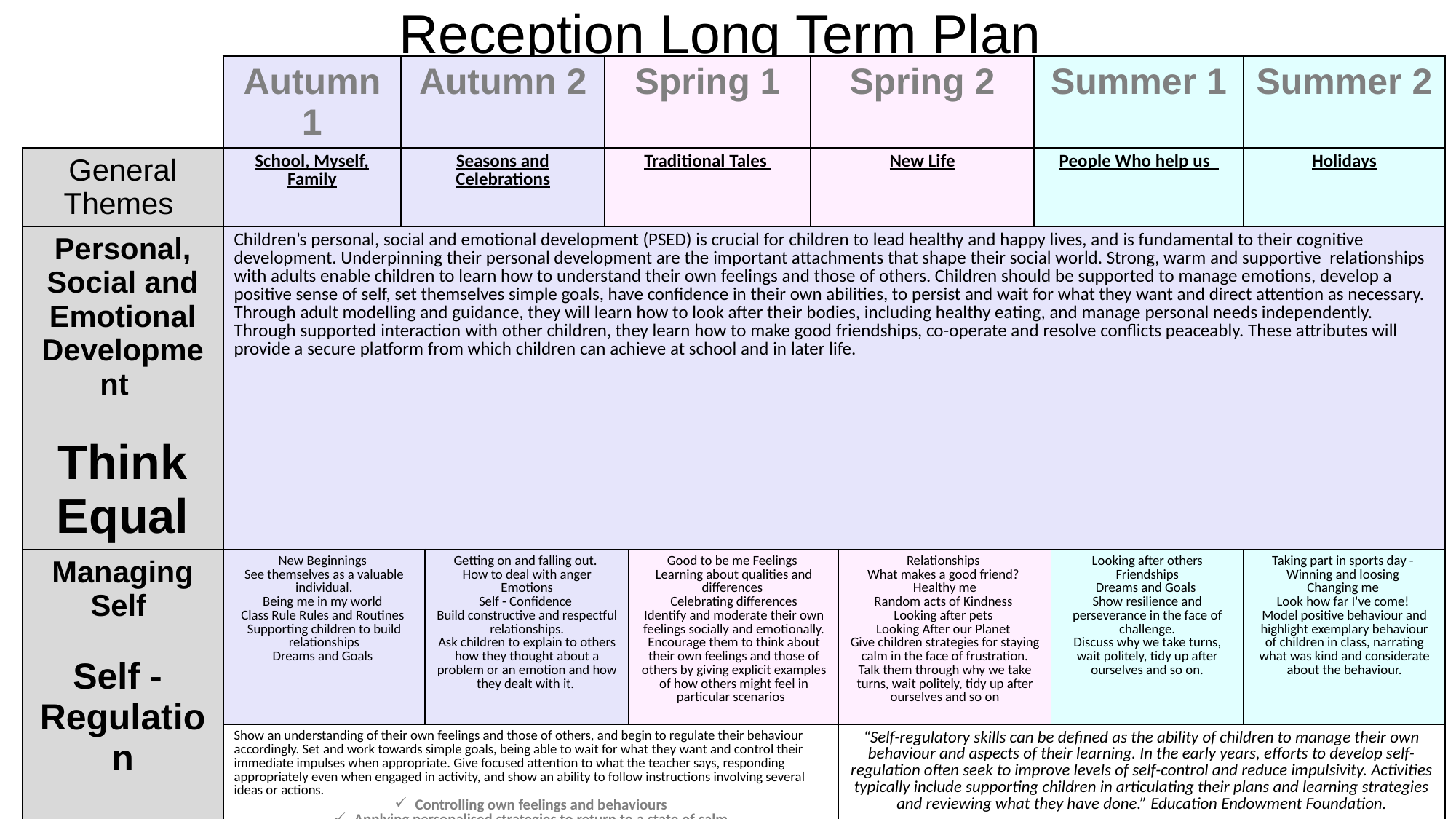

Reception Long Term Plan
|  | Autumn 1 | Autumn 2 |  | Spring 1 |  | Spring 2 |  | Summer 1 |  | Summer 2 |
| --- | --- | --- | --- | --- | --- | --- | --- | --- | --- | --- |
| General Themes | School, Myself, Family | Seasons and Celebrations |  | Traditional Tales |  | New Life |  | People Who help us |  | Holidays |
| Personal, Social and Emotional Development Think Equal | Children’s personal, social and emotional development (PSED) is crucial for children to lead healthy and happy lives, and is fundamental to their cognitive development. Underpinning their personal development are the important attachments that shape their social world. Strong, warm and supportive relationships with adults enable children to learn how to understand their own feelings and those of others. Children should be supported to manage emotions, develop a positive sense of self, set themselves simple goals, have confidence in their own abilities, to persist and wait for what they want and direct attention as necessary. Through adult modelling and guidance, they will learn how to look after their bodies, including healthy eating, and manage personal needs independently. Through supported interaction with other children, they learn how to make good friendships, co-operate and resolve conflicts peaceably. These attributes will provide a secure platform from which children can achieve at school and in later life. |  |  |  |  |  |  |  |  |  |
| Managing Self Self - Regulation Building Relationships | New Beginnings See themselves as a valuable individual. Being me in my world Class Rule Rules and Routines Supporting children to build relationships Dreams and Goals |  | Getting on and falling out. How to deal with anger Emotions Self - Confidence Build constructive and respectful relationships. Ask children to explain to others how they thought about a problem or an emotion and how they dealt with it. |  | Good to be me Feelings Learning about qualities and differences Celebrating differences Identify and moderate their own feelings socially and emotionally. Encourage them to think about their own feelings and those of others by giving explicit examples of how others might feel in particular scenarios |  | Relationships What makes a good friend? Healthy me Random acts of Kindness Looking after pets Looking After our Planet Give children strategies for staying calm in the face of frustration. Talk them through why we take turns, wait politely, tidy up after ourselves and so on | Looking after others | Looking after others Friendships Dreams and Goals Show resilience and perseverance in the face of challenge. Discuss why we take turns, wait politely, tidy up after ourselves and so on. | Taking part in sports day - Winning and loosing Changing me Look how far I've come! Model positive behaviour and highlight exemplary behaviour of children in class, narrating what was kind and considerate about the behaviour. |
| Self - Regulation Link to Behaviour for Learning | Show an understanding of their own feelings and those of others, and begin to regulate their behaviour accordingly. Set and work towards simple goals, being able to wait for what they want and control their immediate impulses when appropriate. Give focused attention to what the teacher says, responding appropriately even when engaged in activity, and show an ability to follow instructions involving several ideas or actions. Controlling own feelings and behaviours Applying personalised strategies to return to a state of calm Being able to curb impulsive behaviours Being able to concentrate on a task Being able to ignore distractions Thinking before acting Delaying gratification Persisting in the face of difficulty. |  |  |  |  |  | “Self-regulatory skills can be defined as the ability of children to manage their own behaviour and aspects of their learning. In the early years, efforts to develop self-regulation often seek to improve levels of self-control and reduce impulsivity. Activities typically include supporting children in articulating their plans and learning strategies and reviewing what they have done.” Education Endowment Foundation. |  |  |  |